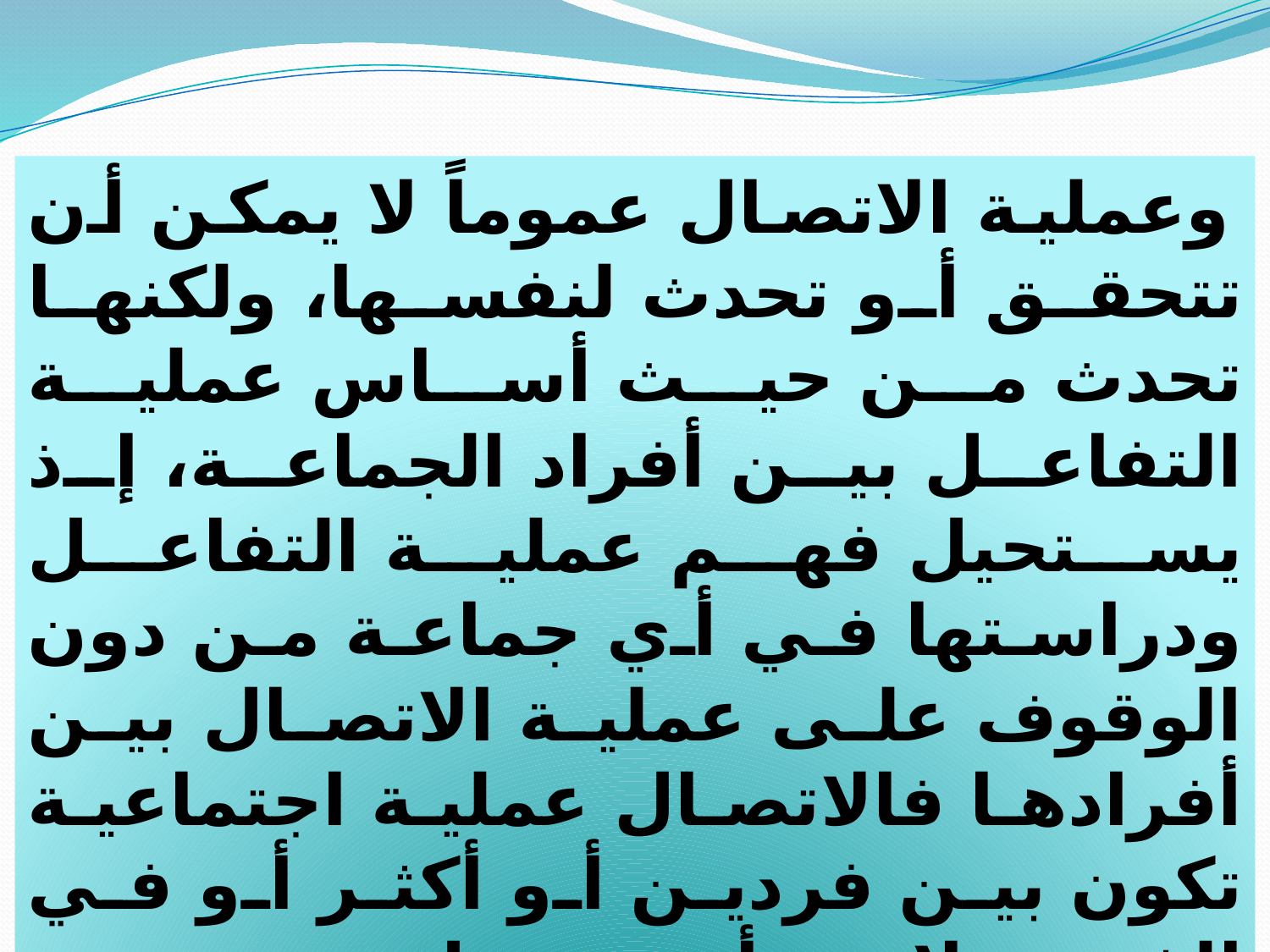

وعملية الاتصال عموماً لا يمكن أن تتحقق أو تحدث لنفسها، ولكنها تحدث من حيث أساس عملية التفاعل بين أفراد الجماعة، إذ يستحيل فهم عملية التفاعل ودراستها في أي جماعة من دون الوقوف على عملية الاتصال بين أفرادها فالاتصال عملية اجتماعية تكون بين فردين أو أكثر أو في الفريق لابد وأن تحصل بين جميع أفراد الفريق و يمثل الاتصال بصفة عامة جزءاً كبيراً من حياة الإنسان